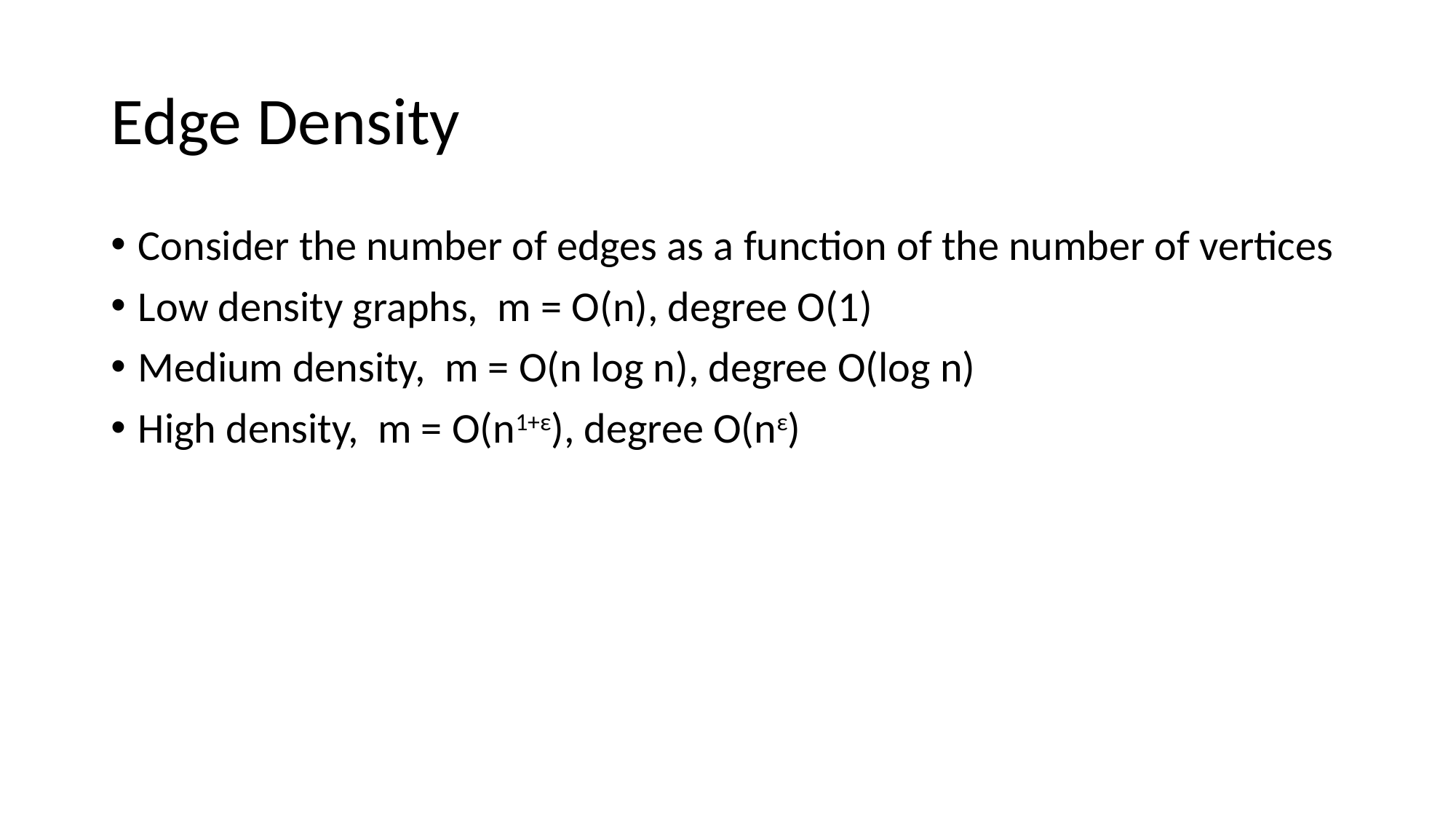

# Edge Density
Consider the number of edges as a function of the number of vertices
Low density graphs,  m = O(n), degree O(1)
Medium density,  m = O(n log n), degree O(log n)
High density,  m = O(n1+ε), degree O(nε)